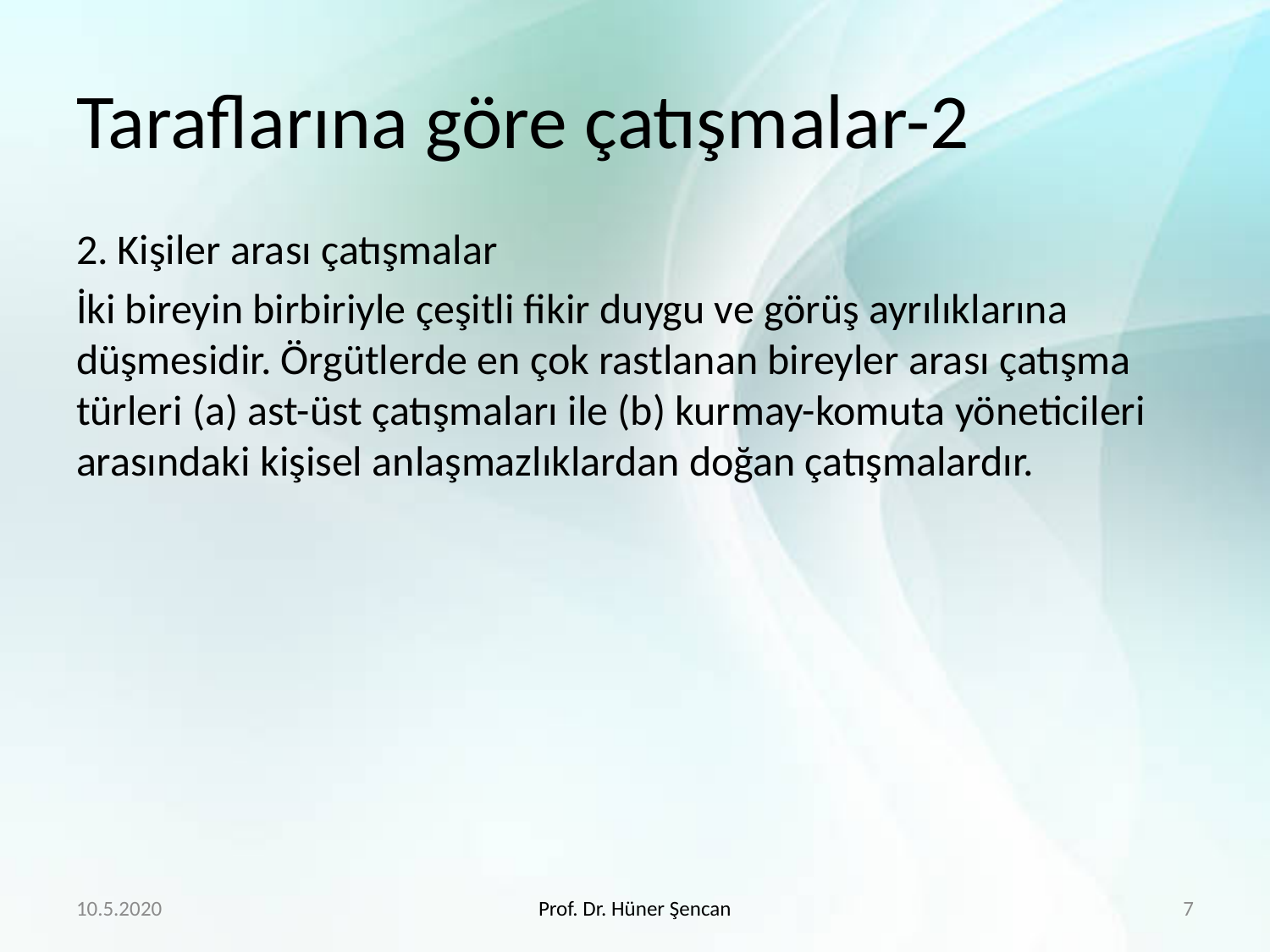

# Taraflarına göre çatışmalar-2
2. Kişiler arası çatışmalar
İki bireyin birbiriyle çeşitli fikir duygu ve görüş ayrılıklarına düşmesidir. Örgütlerde en çok rastlanan bireyler arası çatışma türleri (a) ast-üst çatışmaları ile (b) kurmay-komuta yöneticileri arasındaki kişisel anlaşmazlıklardan doğan çatışmalardır.

10.5.2020
Prof. Dr. Hüner Şencan
7